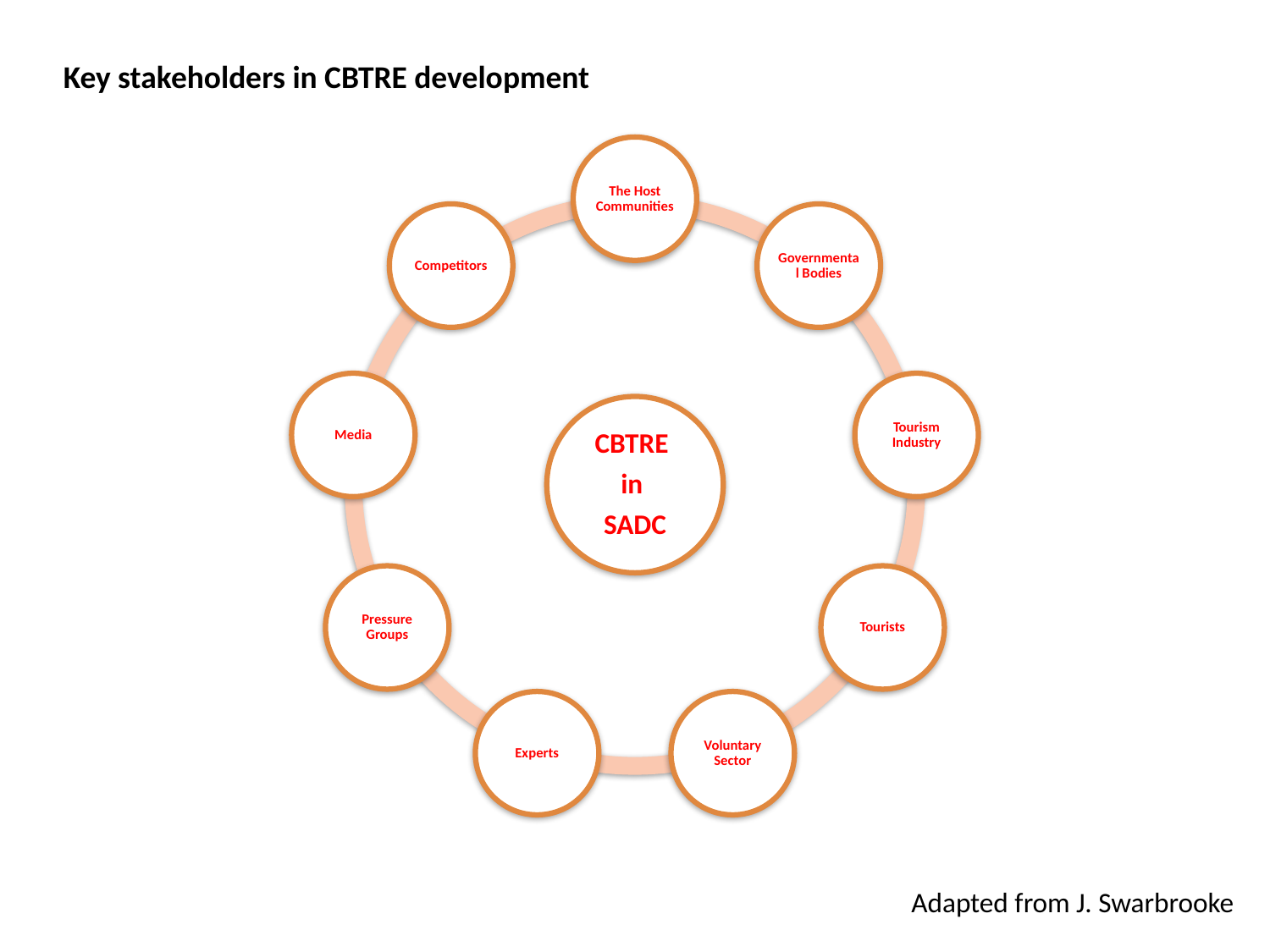

Key stakeholders in CBTRE development
CBTRE
in
SADC
The Host Communities
Governmental Bodies
Tourism Industry
Tourists
Voluntary Sector
Experts
Pressure Groups
Media
Competitors
Adapted from J. Swarbrooke